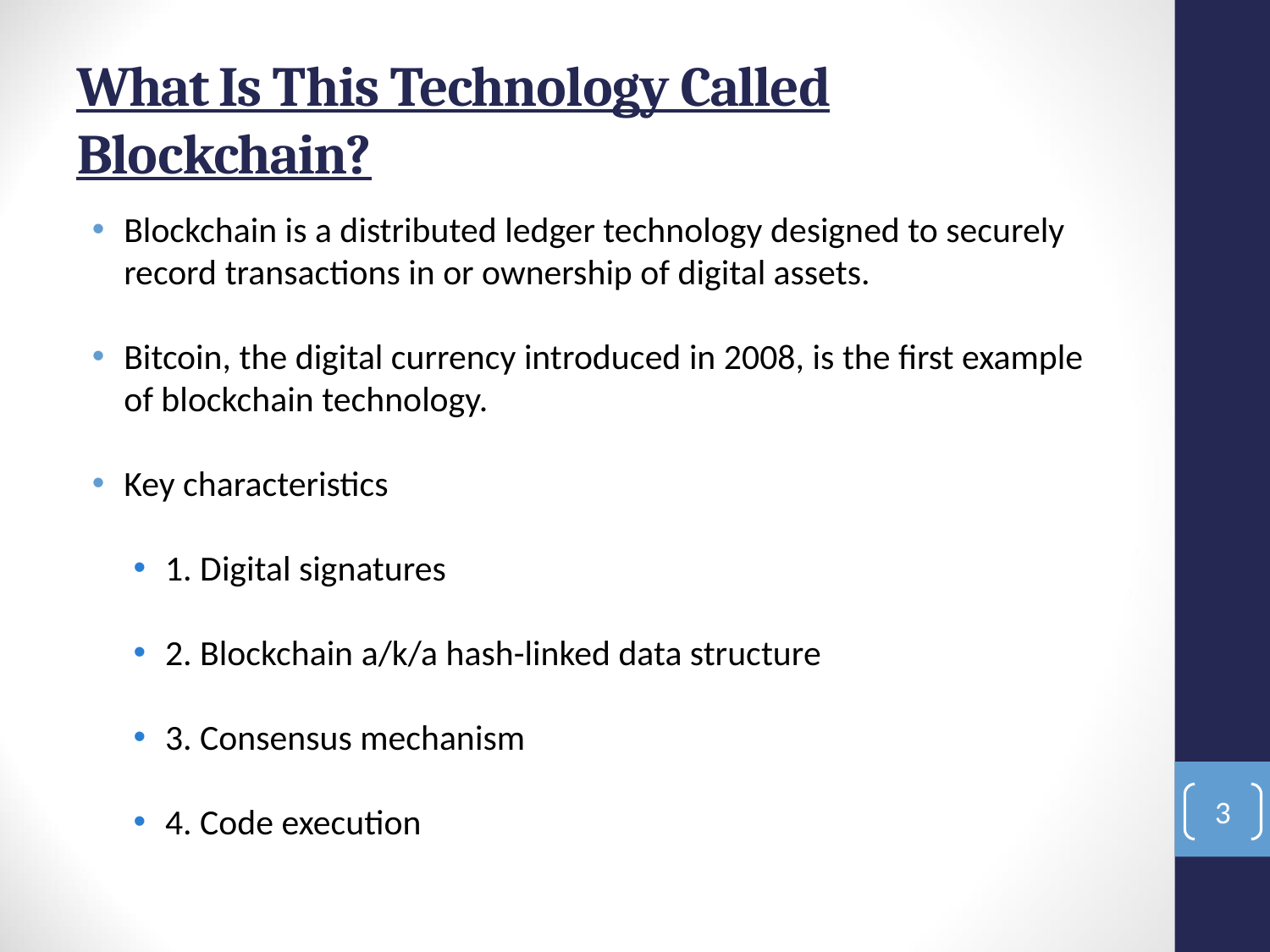

# What Is This Technology Called Blockchain?
Blockchain is a distributed ledger technology designed to securely record transactions in or ownership of digital assets.
Bitcoin, the digital currency introduced in 2008, is the first example of blockchain technology.
Key characteristics
1. Digital signatures
2. Blockchain a/k/a hash-linked data structure
3. Consensus mechanism
4. Code execution
3